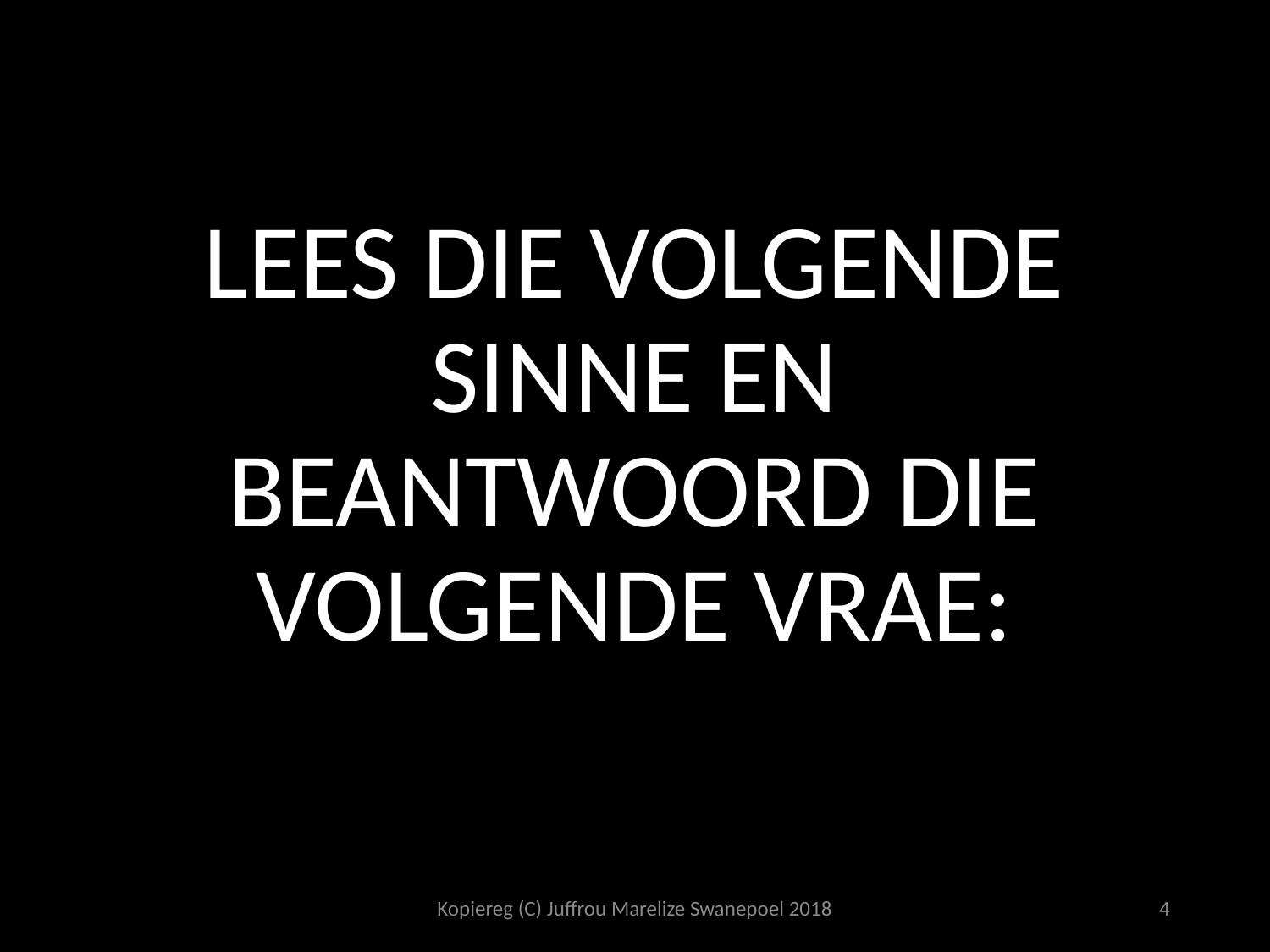

# LEES DIE VOLGENDE SINNE EN BEANTWOORD DIE VOLGENDE VRAE:
Kopiereg (C) Juffrou Marelize Swanepoel 2018
4